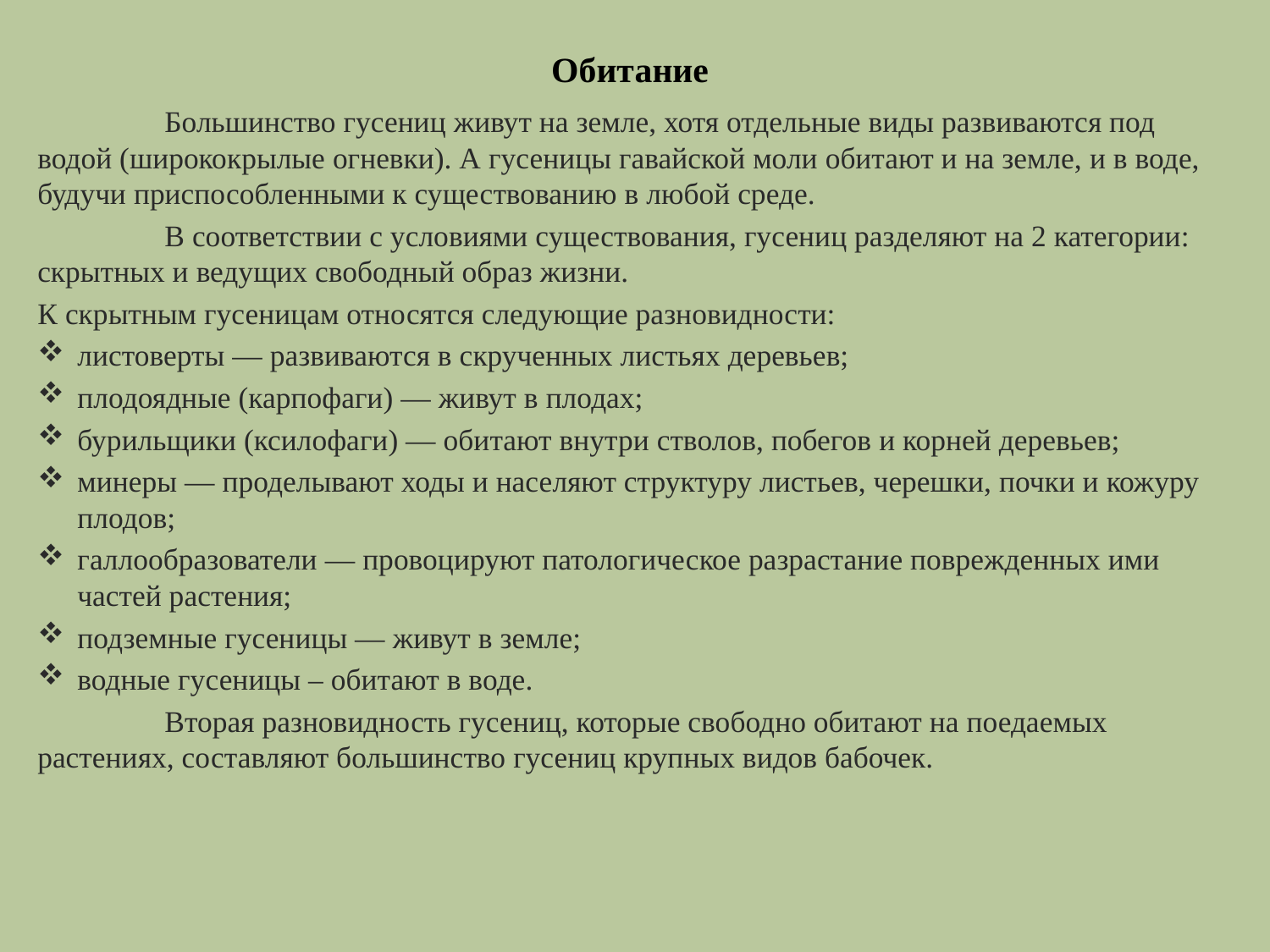

# Обитание
	Большинство гусениц живут на земле, хотя отдельные виды развиваются под водой (ширококрылые огневки). А гусеницы гавайской моли обитают и на земле, и в воде, будучи приспособленными к существованию в любой среде.
	В соответствии с условиями существования, гусениц разделяют на 2 категории: скрытных и ведущих свободный образ жизни.
К скрытным гусеницам относятся следующие разновидности:
листоверты — развиваются в скрученных листьях деревьев;
плодоядные (карпофаги) — живут в плодах;
бурильщики (ксилофаги) — обитают внутри стволов, побегов и корней деревьев;
минеры — проделывают ходы и населяют структуру листьев, черешки, почки и кожуру плодов;
галлообразователи — провоцируют патологическое разрастание поврежденных ими частей растения;
подземные гусеницы — живут в земле;
водные гусеницы – обитают в воде.
	Вторая разновидность гусениц, которые свободно обитают на поедаемых растениях, составляют большинство гусениц крупных видов бабочек.